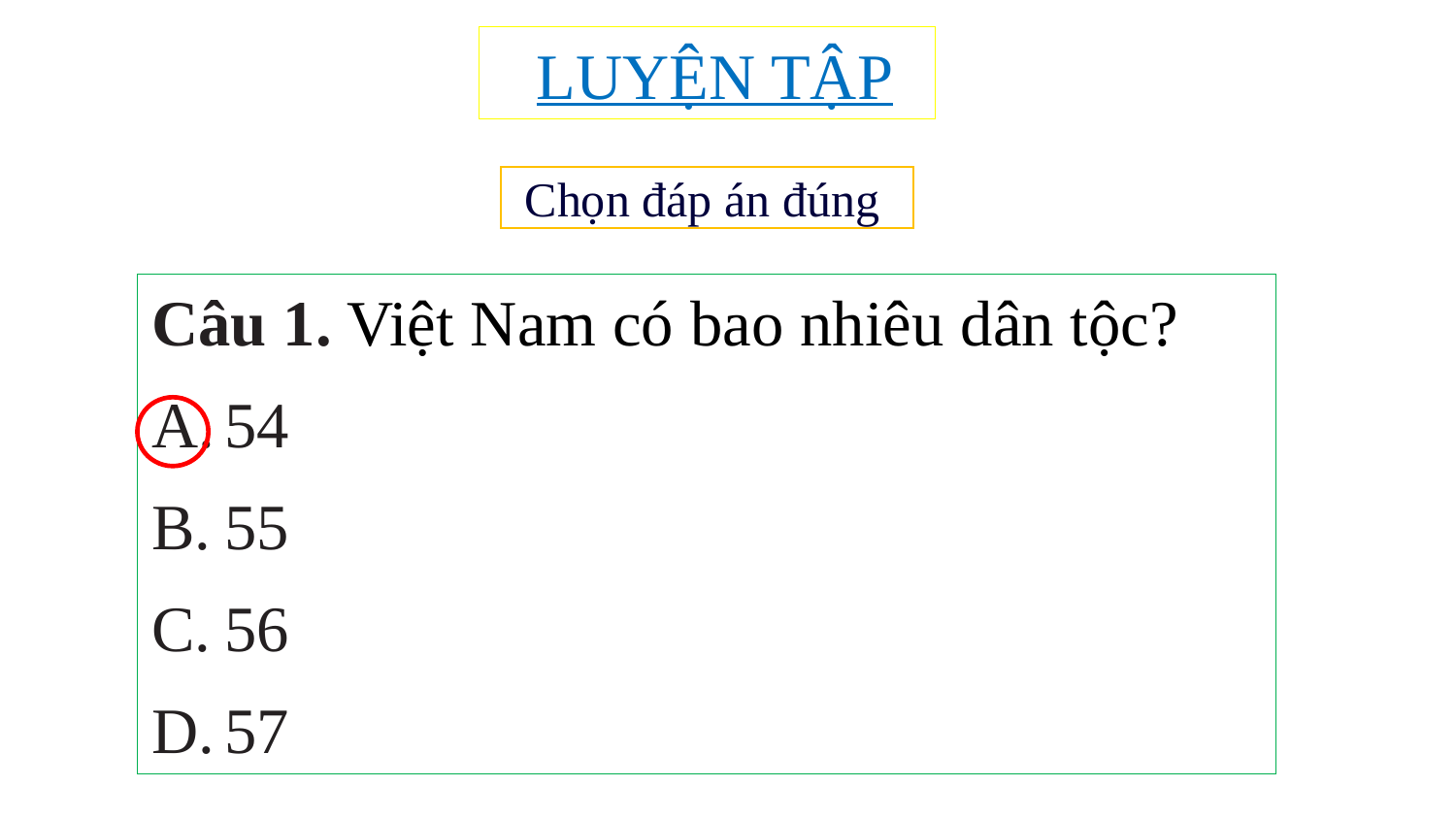

LUYỆN TẬP
Chọn đáp án đúng
Câu 1. Việt Nam có bao nhiêu dân tộc?
54
55
56
57